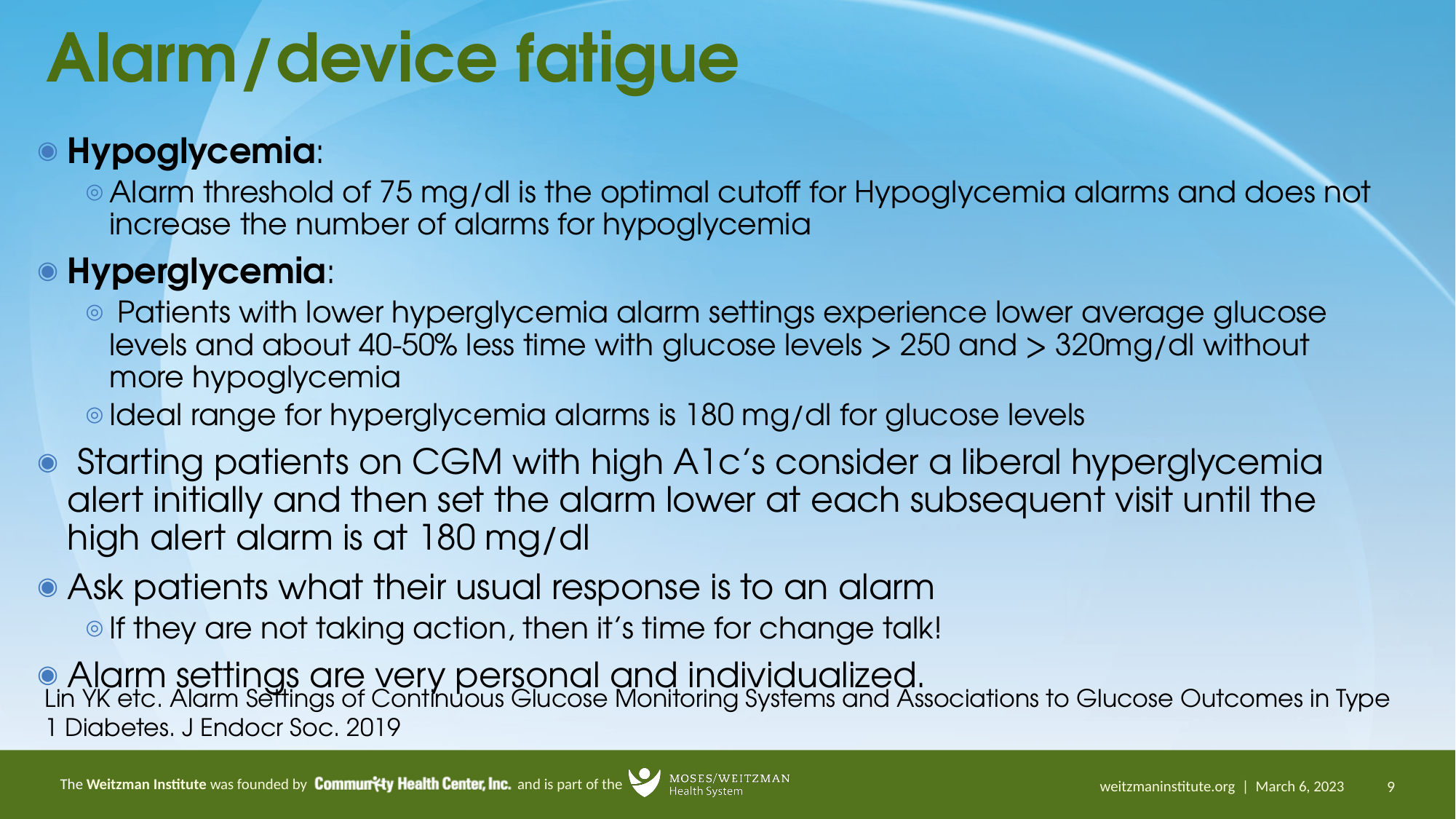

# Alarm/device fatigue
Hypoglycemia:
Alarm threshold of 75 mg/dl is the optimal cutoff for Hypoglycemia alarms and does not increase the number of alarms for hypoglycemia
Hyperglycemia:
 Patients with lower hyperglycemia alarm settings experience lower average glucose levels and about 40-50% less time with glucose levels > 250 and > 320mg/dl without more hypoglycemia
Ideal range for hyperglycemia alarms is 180 mg/dl for glucose levels
 Starting patients on CGM with high A1c’s consider a liberal hyperglycemia alert initially and then set the alarm lower at each subsequent visit until the high alert alarm is at 180 mg/dl
Ask patients what their usual response is to an alarm
If they are not taking action, then it’s time for change talk!
Alarm settings are very personal and individualized.
Lin YK etc. Alarm Settings of Continuous Glucose Monitoring Systems and Associations to Glucose Outcomes in Type 1 Diabetes. J Endocr Soc. 2019